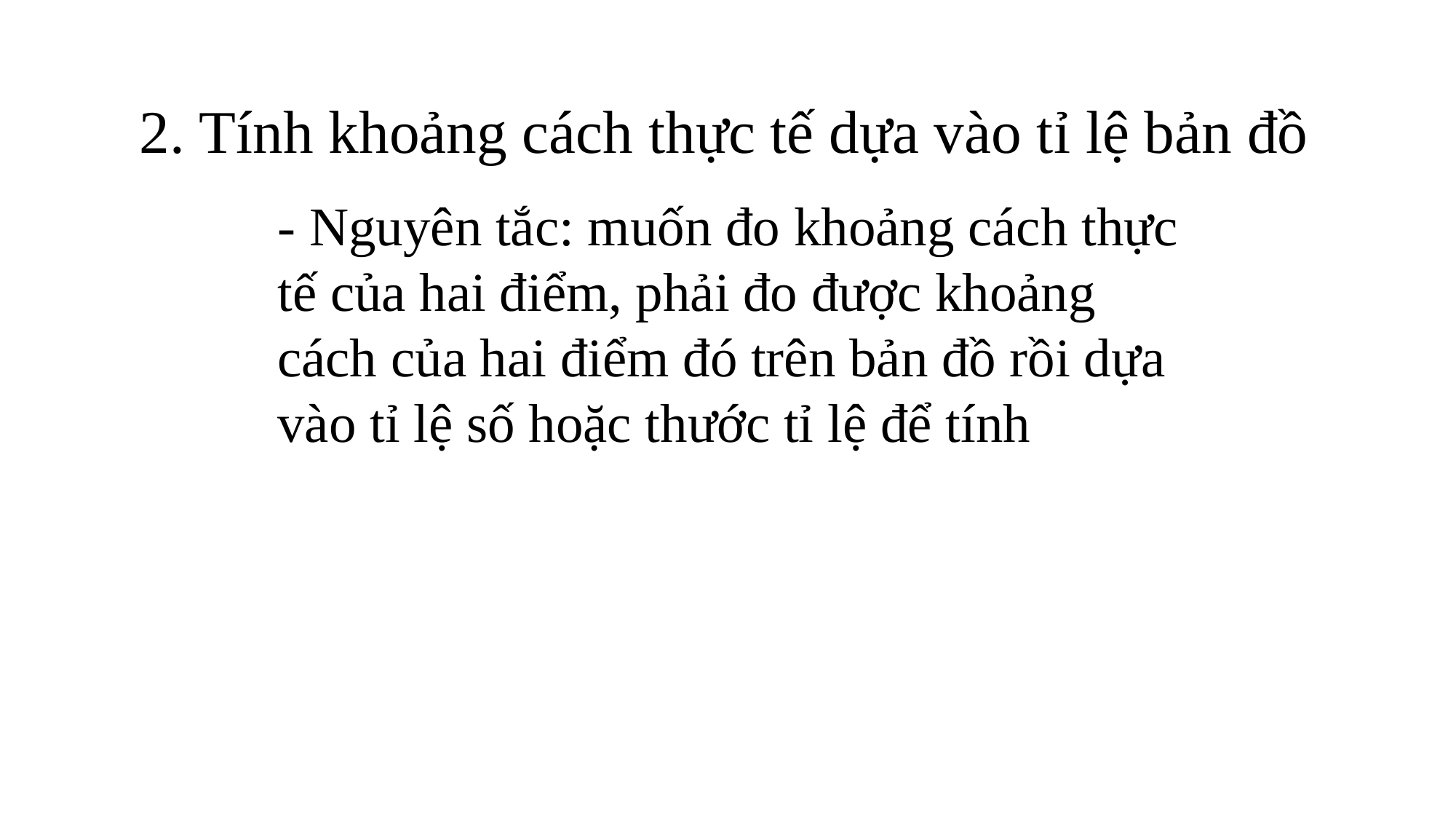

2. Tính khoảng cách thực tế dựa vào tỉ lệ bản đồ
- Nguyên tắc: muốn đo khoảng cách thực tế của hai điểm, phải đo được khoảng cách của hai điểm đó trên bản đồ rồi dựa vào tỉ lệ số hoặc thước tỉ lệ để tính